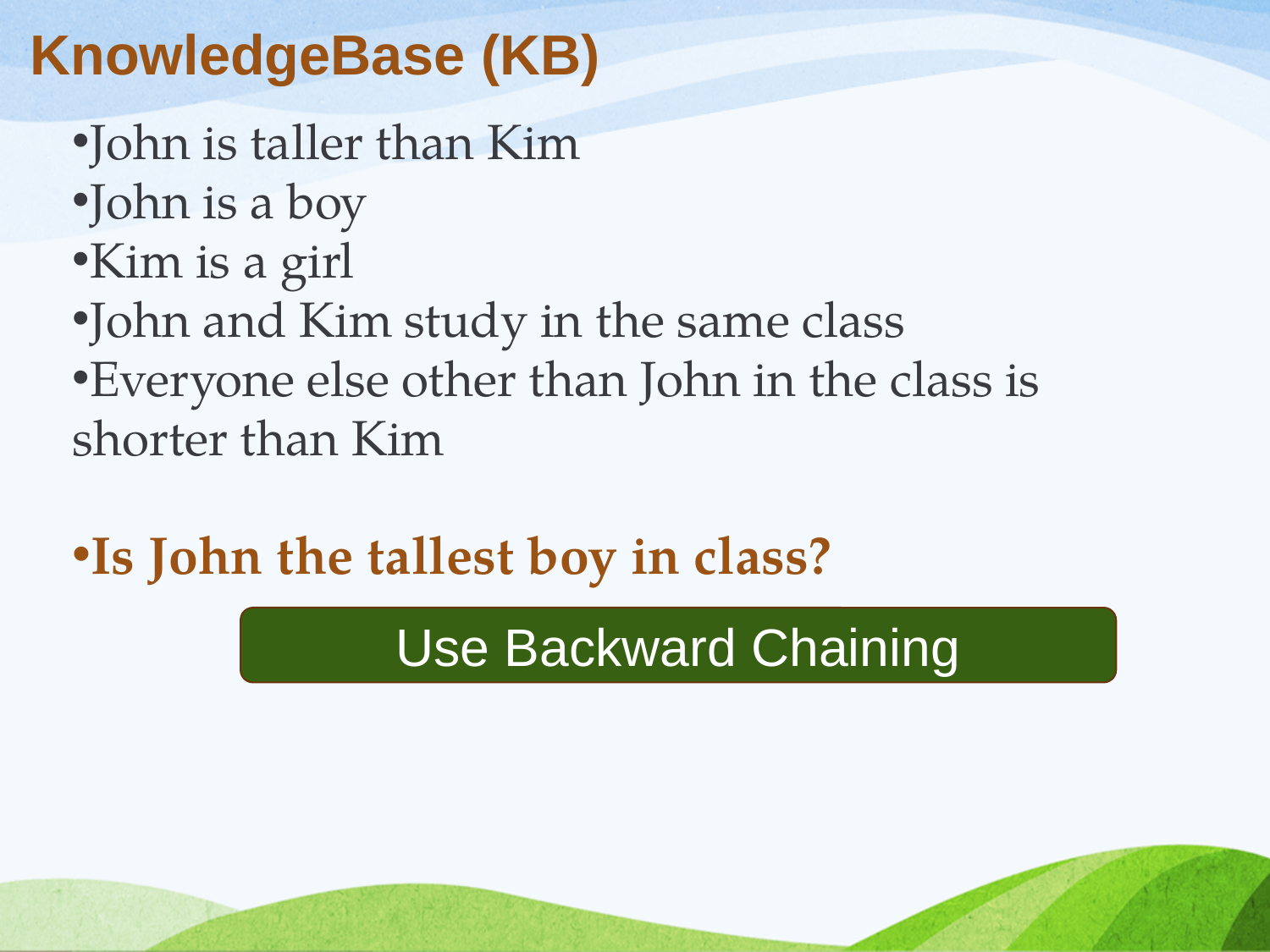

KnowledgeBase (KB)
John is taller than Kim
John is a boy
Kim is a girl
John and Kim study in the same class
Everyone else other than John in the class is shorter than Kim
Is John the tallest boy in class?
Use Backward Chaining